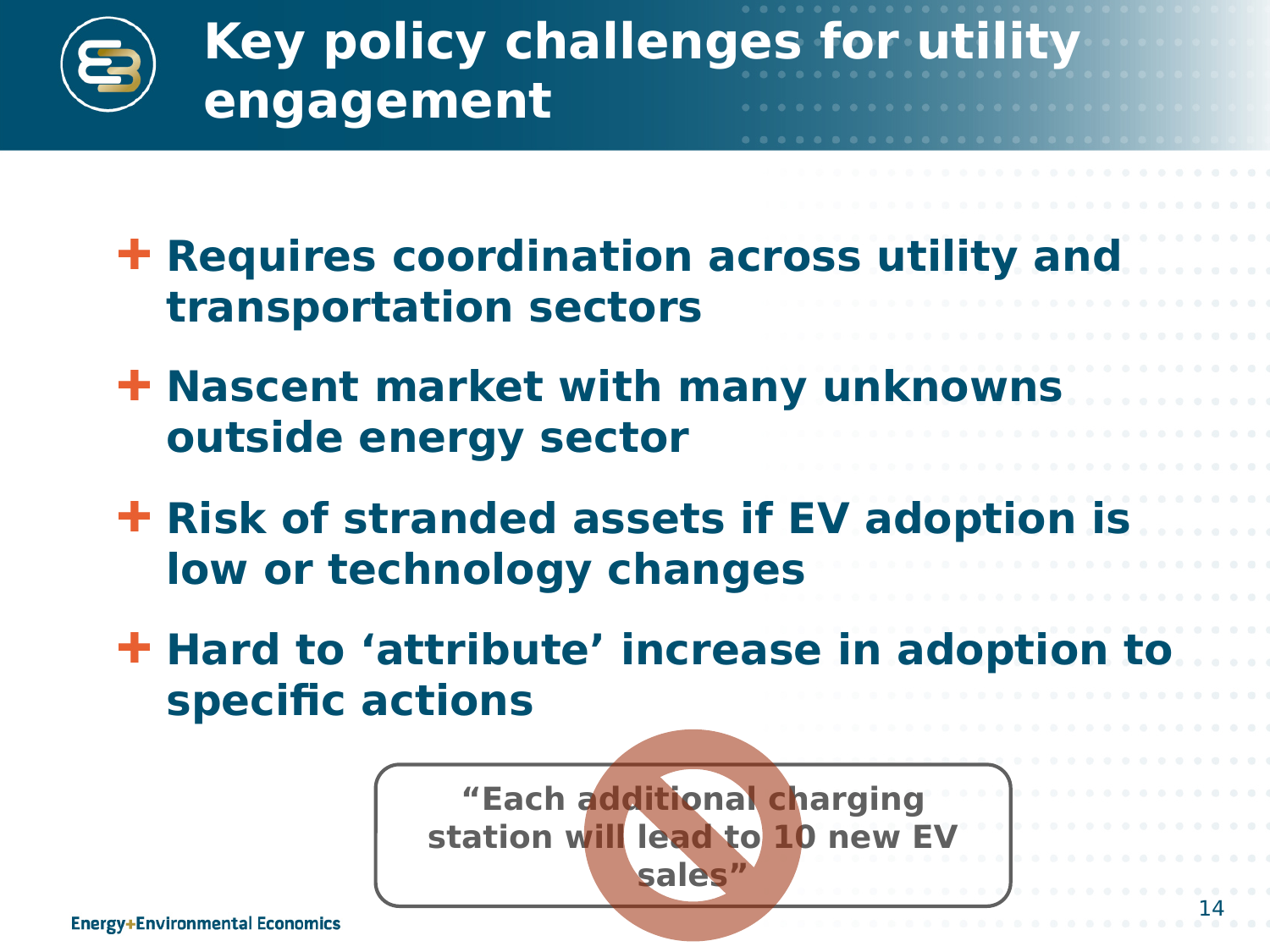

# Key policy challenges for utility engagement
Requires coordination across utility and transportation sectors
Nascent market with many unknowns outside energy sector
Risk of stranded assets if EV adoption is low or technology changes
Hard to ‘attribute’ increase in adoption to specific actions

“Each additional charging station will lead to 10 new EV sales”
14